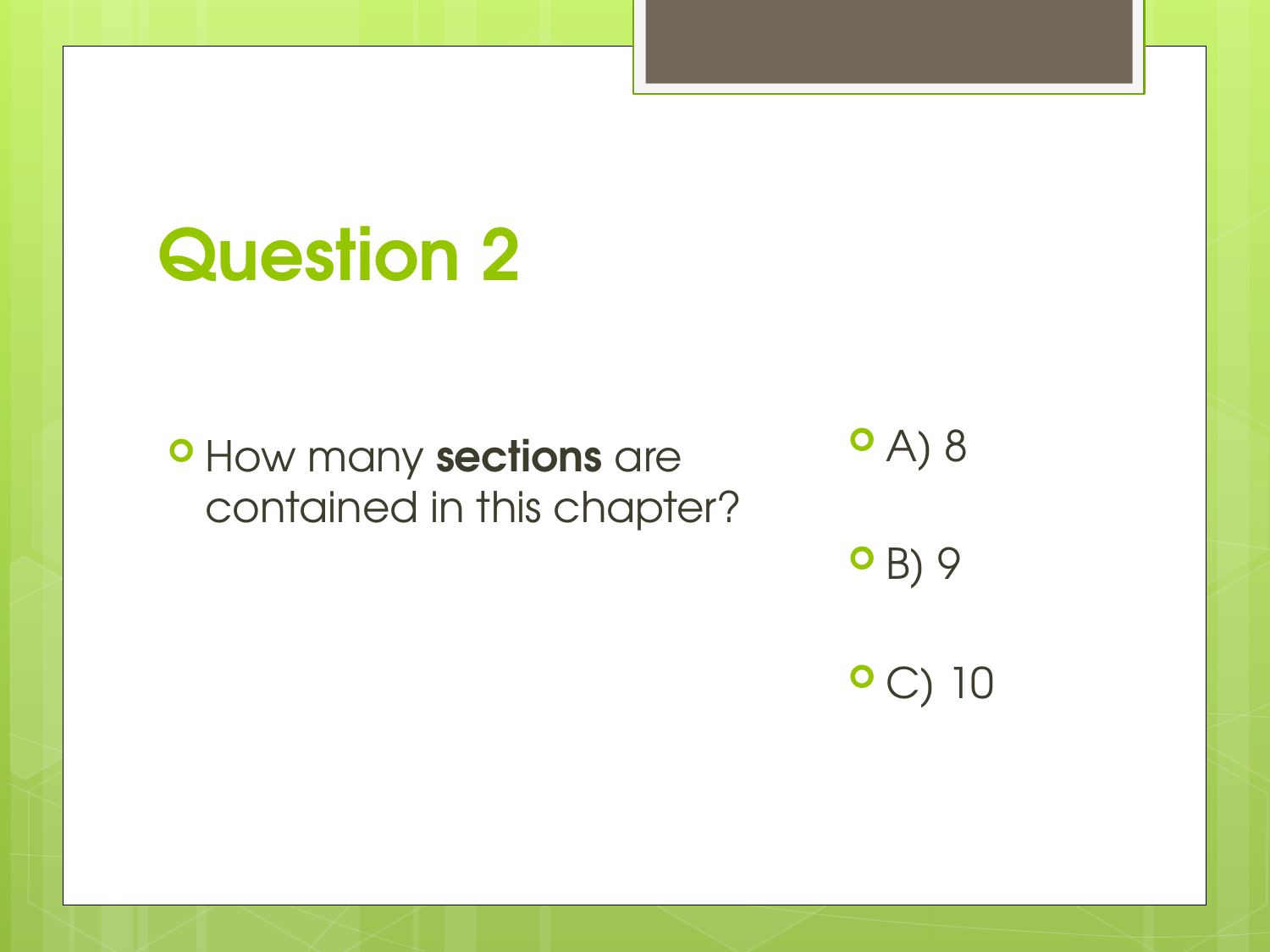

# Question 2
A) 8

B) 9

C) 10
How many sections are contained in this chapter?